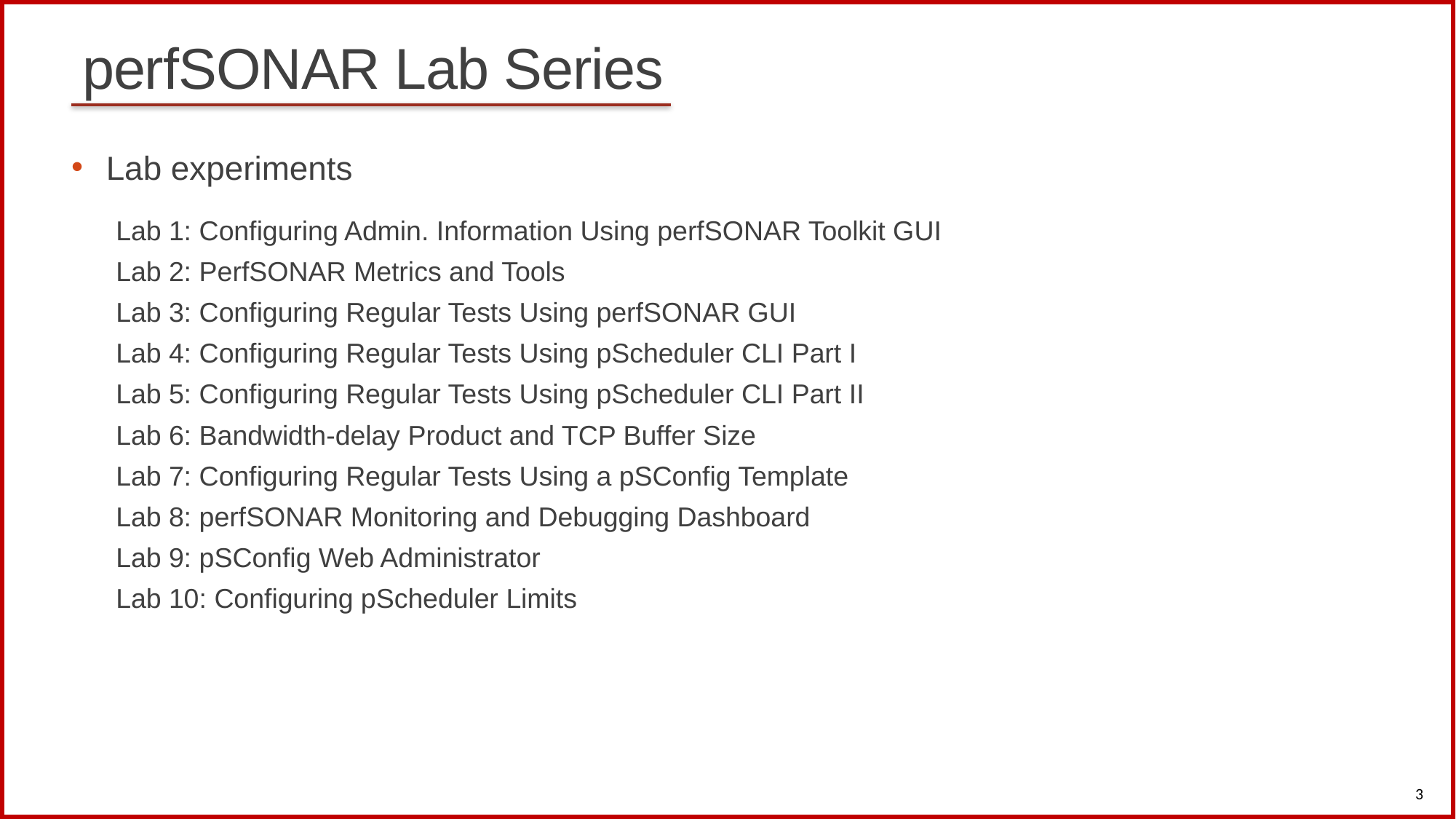

# perfSONAR Lab Series
Lab experiments

Lab 1: Configuring Admin. Information Using perfSONAR Toolkit GUI
Lab 2: PerfSONAR Metrics and Tools
Lab 3: Configuring Regular Tests Using perfSONAR GUI
Lab 4: Configuring Regular Tests Using pScheduler CLI Part I
Lab 5: Configuring Regular Tests Using pScheduler CLI Part II
Lab 6: Bandwidth-delay Product and TCP Buffer Size
Lab 7: Configuring Regular Tests Using a pSConfig Template
Lab 8: perfSONAR Monitoring and Debugging Dashboard
Lab 9: pSConfig Web Administrator
Lab 10: Configuring pScheduler Limits

3